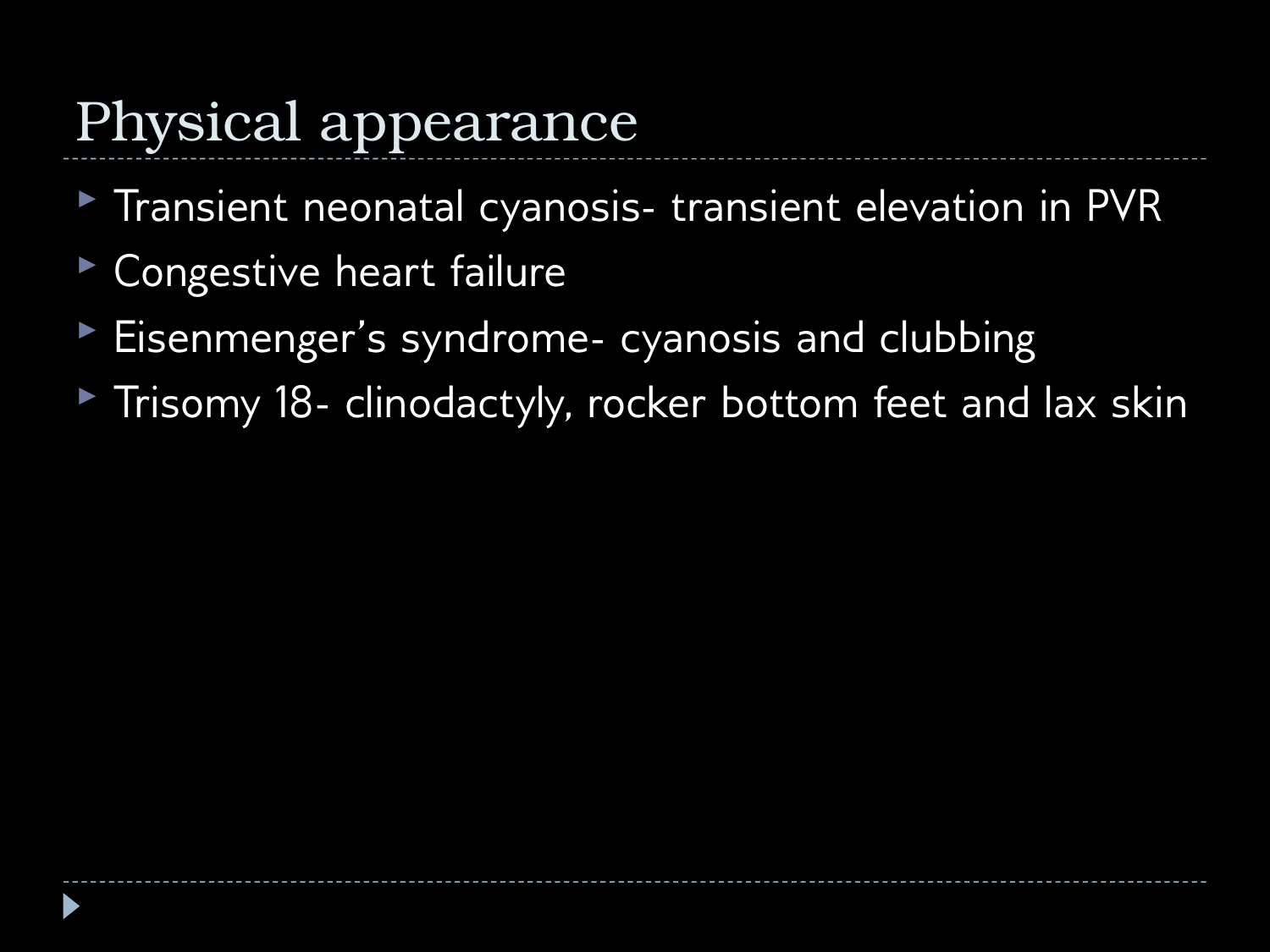

# Physical appearance
Transient neonatal cyanosis- transient elevation in PVR
Congestive heart failure
Eisenmenger’s syndrome- cyanosis and clubbing
Trisomy 18- clinodactyly, rocker bottom feet and lax skin